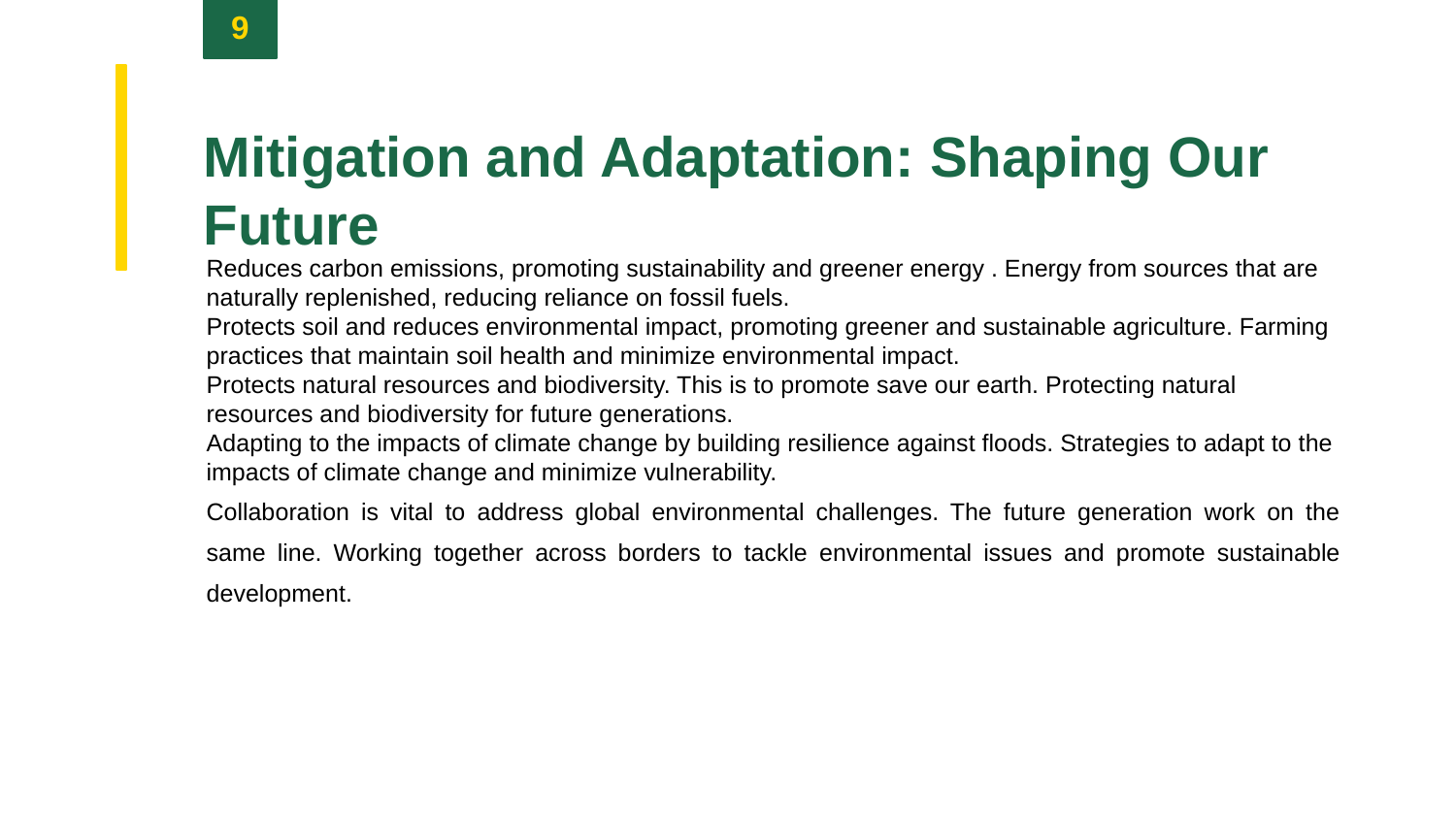

9

Mitigation and Adaptation: Shaping Our Future
Reduces carbon emissions, promoting sustainability and greener energy . Energy from sources that are naturally replenished, reducing reliance on fossil fuels.
Protects soil and reduces environmental impact, promoting greener and sustainable agriculture. Farming practices that maintain soil health and minimize environmental impact.
Protects natural resources and biodiversity. This is to promote save our earth. Protecting natural resources and biodiversity for future generations.
Adapting to the impacts of climate change by building resilience against floods. Strategies to adapt to the impacts of climate change and minimize vulnerability.
Collaboration is vital to address global environmental challenges. The future generation work on the same line. Working together across borders to tackle environmental issues and promote sustainable development.